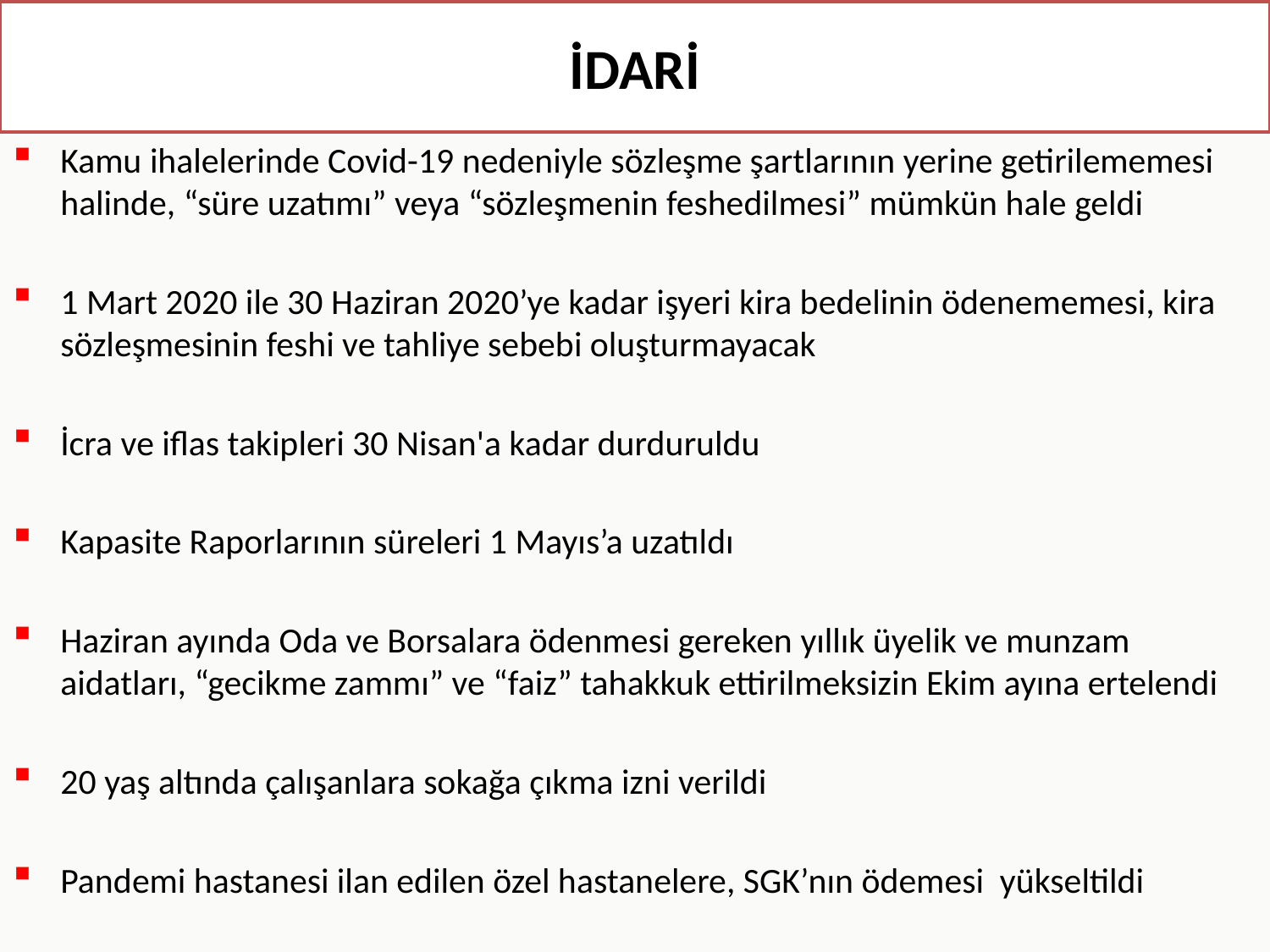

# İDARİ
Kamu ihalelerinde Covid-19 nedeniyle sözleşme şartlarının yerine getirilememesi halinde, “süre uzatımı” veya “sözleşmenin feshedilmesi” mümkün hale geldi

1 Mart 2020 ile 30 Haziran 2020’ye kadar işyeri kira bedelinin ödenememesi, kira sözleşmesinin feshi ve tahliye sebebi oluşturmayacak

İcra ve iflas takipleri 30 Nisan'a kadar durduruldu

Kapasite Raporlarının süreleri 1 Mayıs’a uzatıldı

Haziran ayında Oda ve Borsalara ödenmesi gereken yıllık üyelik ve munzam aidatları, “gecikme zammı” ve “faiz” tahakkuk ettirilmeksizin Ekim ayına ertelendi

20 yaş altında çalışanlara sokağa çıkma izni verildi

Pandemi hastanesi ilan edilen özel hastanelere, SGK’nın ödemesi  yükseltildi